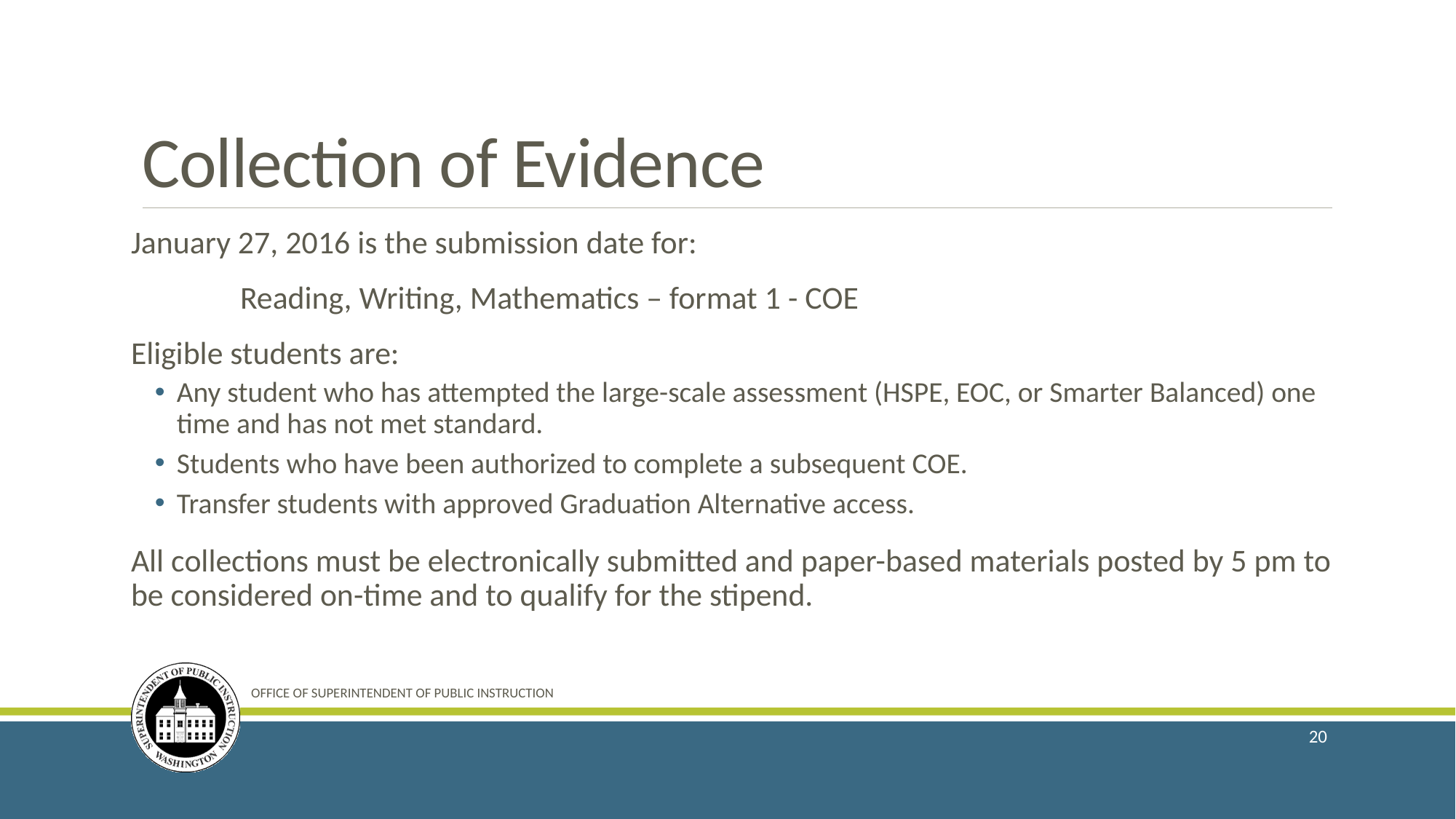

# Collection of Evidence
January 27, 2016 is the submission date for:
	Reading, Writing, Mathematics – format 1 - COE
Eligible students are:
Any student who has attempted the large-scale assessment (HSPE, EOC, or Smarter Balanced) one time and has not met standard.
Students who have been authorized to complete a subsequent COE.
Transfer students with approved Graduation Alternative access.
All collections must be electronically submitted and paper-based materials posted by 5 pm to be considered on-time and to qualify for the stipend.
OFFICE OF SUPERINTENDENT OF PUBLIC INSTRUCTION

20